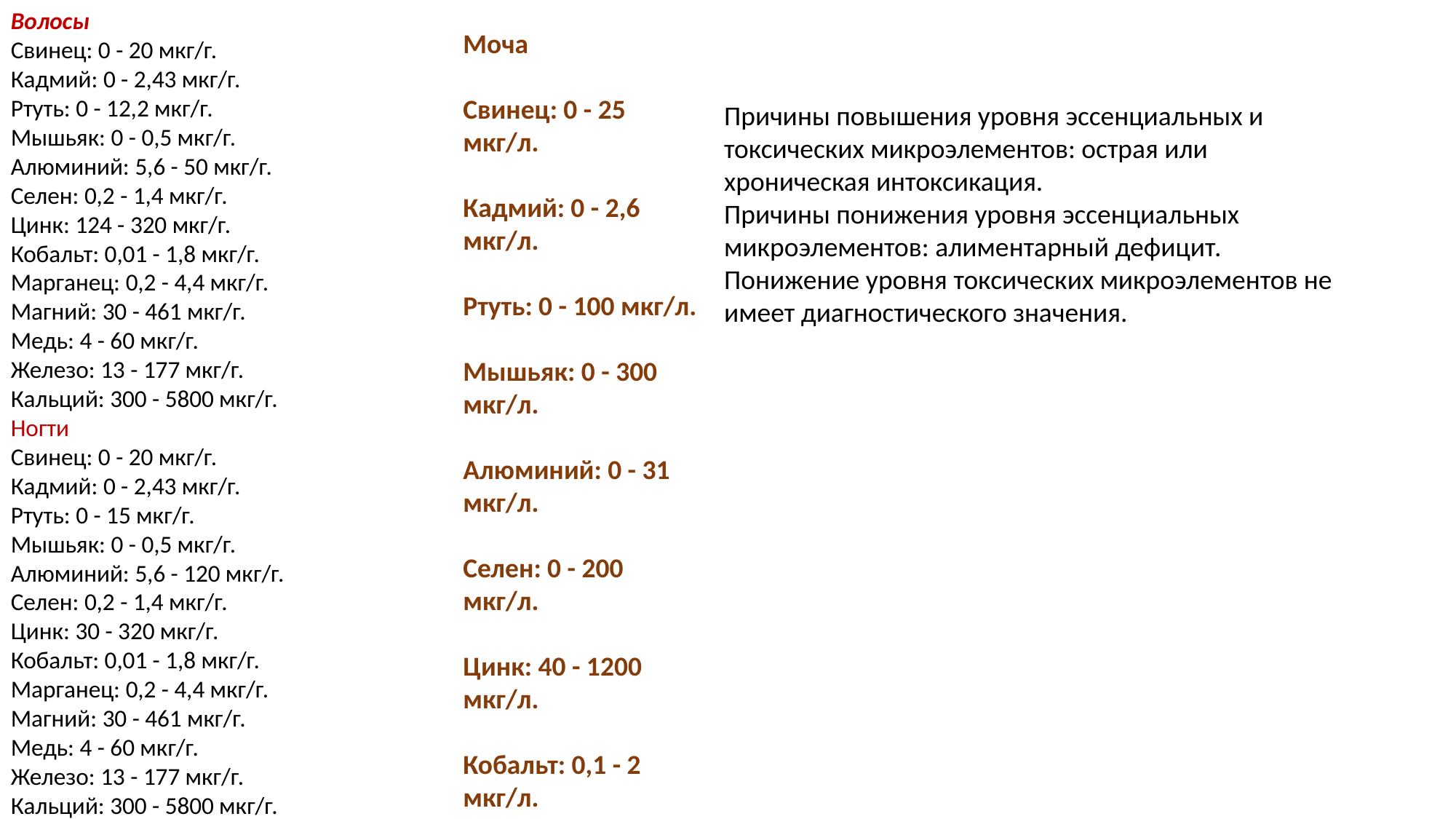

Волосы
Свинец: 0 - 20 мкг/г.
Кадмий: 0 - 2,43 мкг/г.
Ртуть: 0 - 12,2 мкг/г.
Мышьяк: 0 - 0,5 мкг/г.
Алюминий: 5,6 - 50 мкг/г.
Селен: 0,2 - 1,4 мкг/г.
Цинк: 124 - 320 мкг/г.
Кобальт: 0,01 - 1,8 мкг/г.
Марганец: 0,2 - 4,4 мкг/г.
Магний: 30 - 461 мкг/г.
Медь: 4 - 60 мкг/г.
Железо: 13 - 177 мкг/г.
Кальций: 300 - 5800 мкг/г.
Ногти
Свинец: 0 - 20 мкг/г.
Кадмий: 0 - 2,43 мкг/г.
Ртуть: 0 - 15 мкг/г.
Мышьяк: 0 - 0,5 мкг/г.
Алюминий: 5,6 - 120 мкг/г.
Селен: 0,2 - 1,4 мкг/г.
Цинк: 30 - 320 мкг/г.
Кобальт: 0,01 - 1,8 мкг/г.
Марганец: 0,2 - 4,4 мкг/г.
Магний: 30 - 461 мкг/г.
Медь: 4 - 60 мкг/г.
Железо: 13 - 177 мкг/г.
Кальций: 300 - 5800 мкг/г.

Моча

Свинец: 0 - 25 мкг/л.

Кадмий: 0 - 2,6 мкг/л.

Ртуть: 0 - 100 мкг/л.

Мышьяк: 0 - 300 мкг/л.

Алюминий: 0 - 31 мкг/л.

Селен: 0 - 200 мкг/л.

Цинк: 40 - 1200 мкг/л.

Кобальт: 0,1 - 2 мкг/л.

Марганец: 0 - 10 мкг/л.

Магний: 4 - 232 мг/л
Причины повышения уровня эссенциальных и токсических микроэлементов: острая или хроническая интоксикация.
Причины понижения уровня эссенциальных микроэлементов: алиментарный дефицит.
Понижение уровня токсических микроэлементов не имеет диагностического значения.